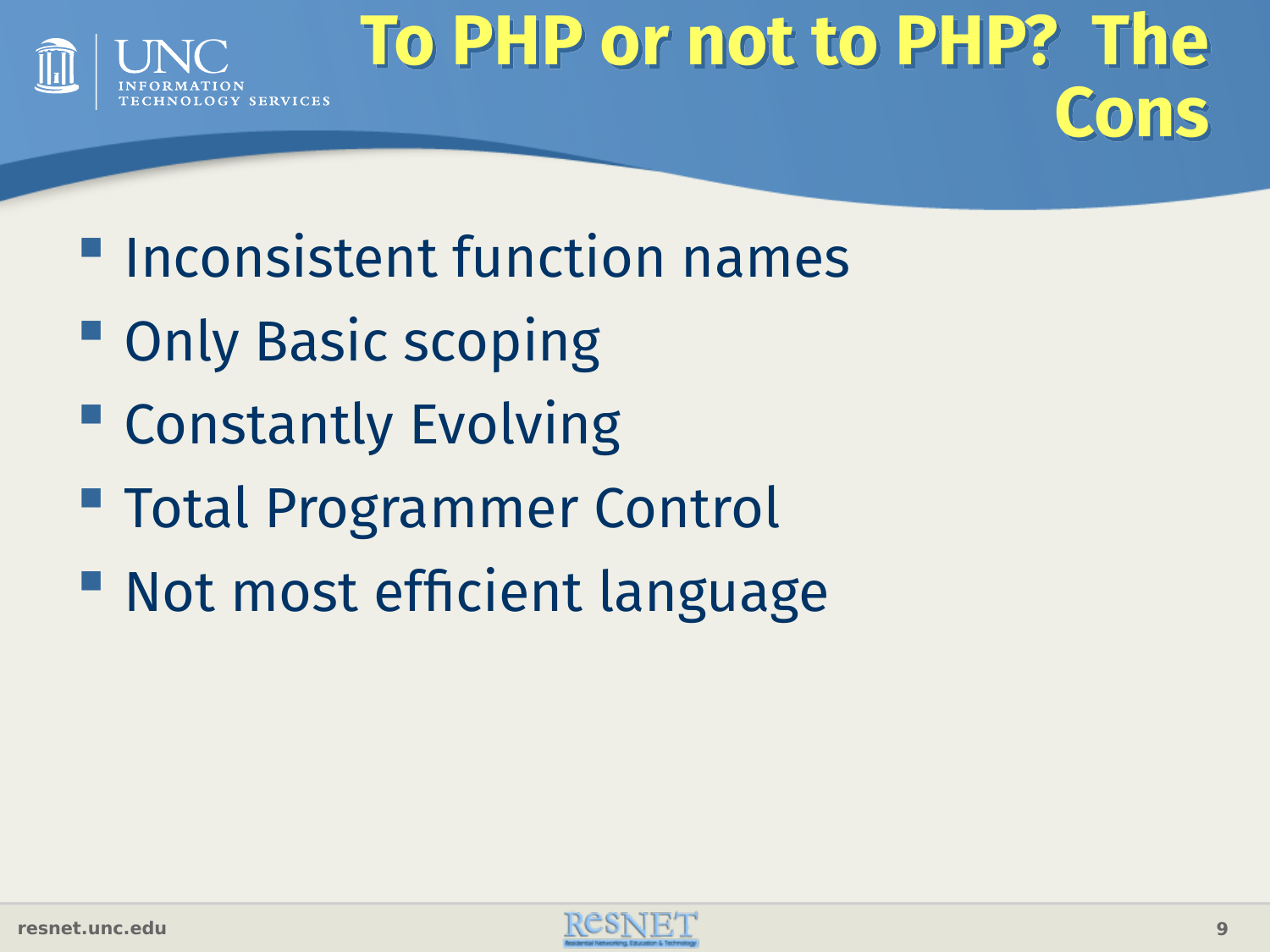

# To PHP or not to PHP?  The Cons
Inconsistent function names
Only Basic scoping
Constantly Evolving
Total Programmer Control
Not most efficient language